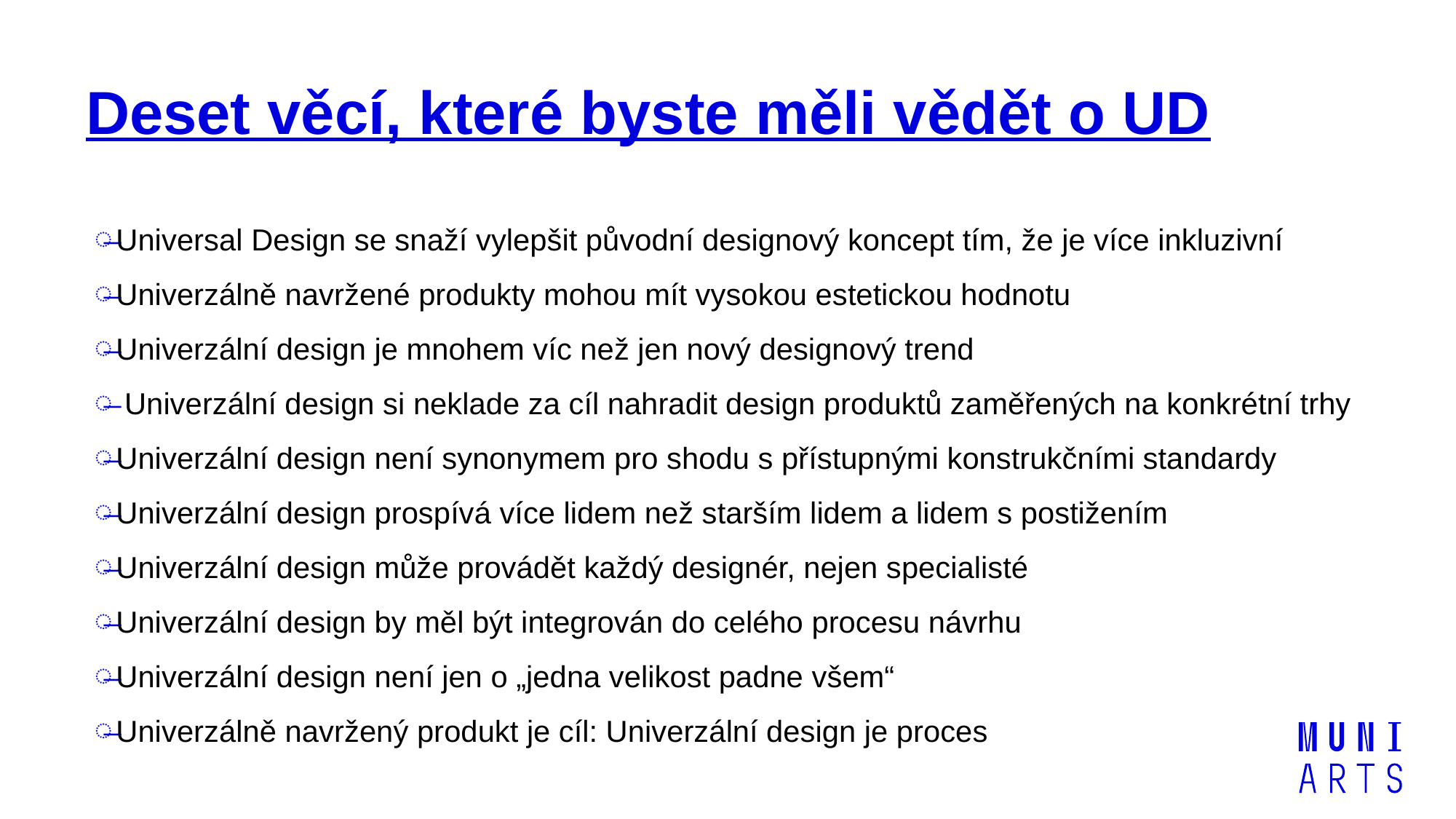

# Deset věcí, které byste měli vědět o UD
Universal Design se snaží vylepšit původní designový koncept tím, že je více inkluzivní
Univerzálně navržené produkty mohou mít vysokou estetickou hodnotu
Univerzální design je mnohem víc než jen nový designový trend
 Univerzální design si neklade za cíl nahradit design produktů zaměřených na konkrétní trhy
Univerzální design není synonymem pro shodu s přístupnými konstrukčními standardy
Univerzální design prospívá více lidem než starším lidem a lidem s postižením
Univerzální design může provádět každý designér, nejen specialisté
Univerzální design by měl být integrován do celého procesu návrhu
Univerzální design není jen o „jedna velikost padne všem“
Univerzálně navržený produkt je cíl: Univerzální design je proces